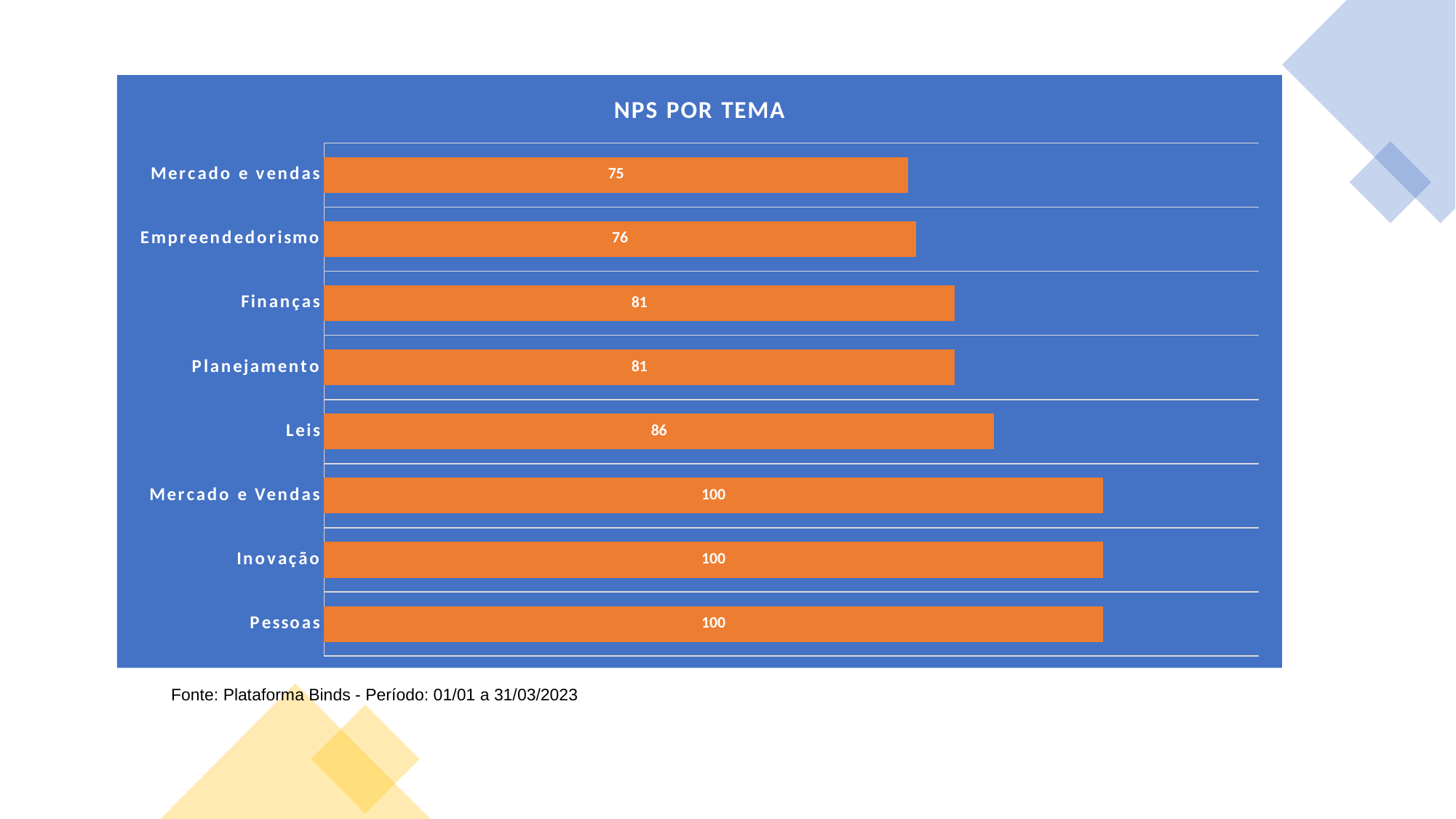

### Chart: NPS POR TEMA

| Category |  |
|---|---|
| Pessoas | 100.0 |
| Inovação | 100.0 |
| Mercado e Vendas | 100.0 |
| Leis | 86.0 |
| Planejamento | 81.0 |
| Finanças | 81.0 |
| Empreendedorismo | 76.0 |
| Mercado e vendas | 75.0 |
Fonte: Plataforma Binds - Período: 01/01 a 31/03/2023